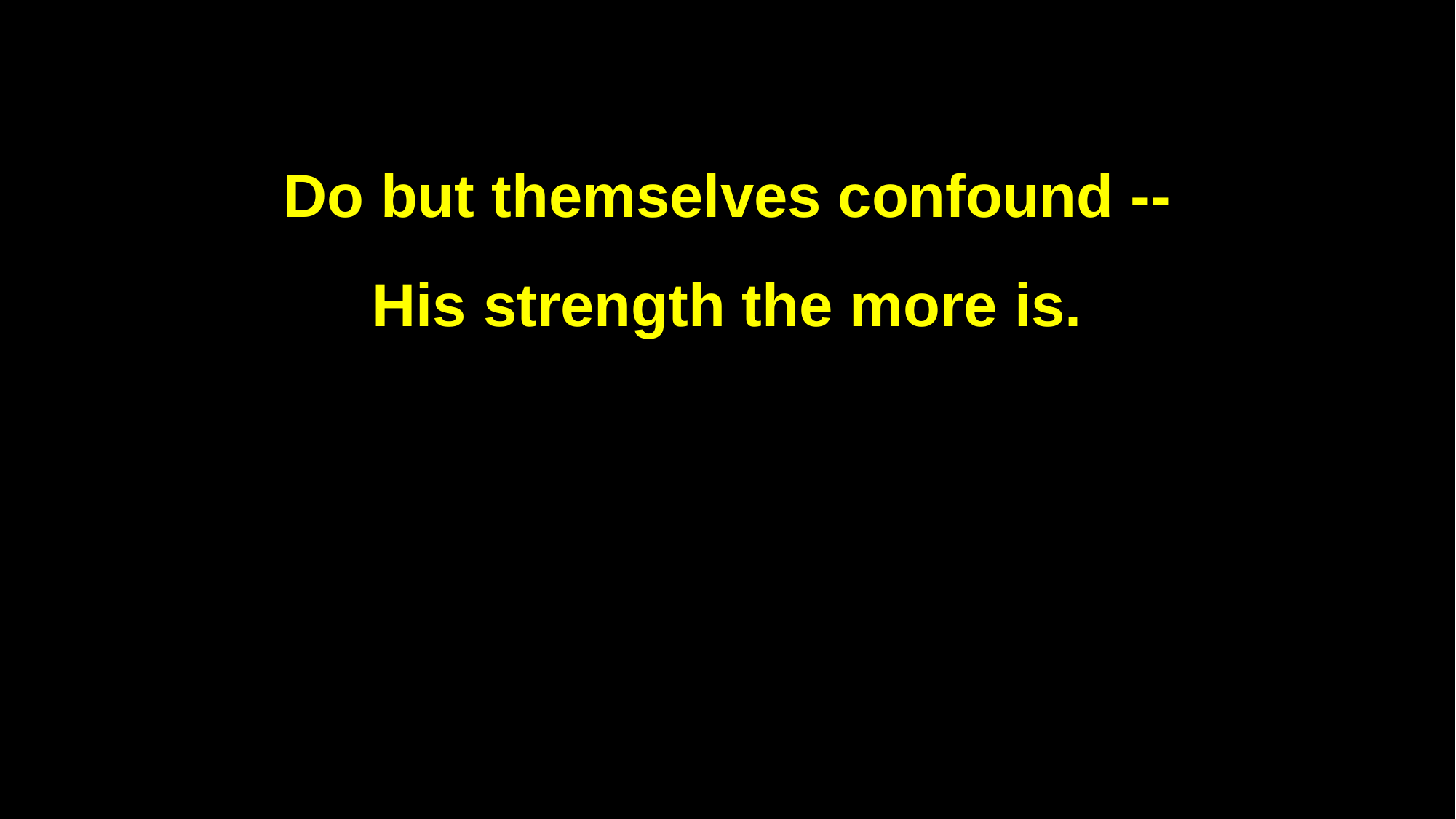

Do but themselves confound --
His strength the more is.